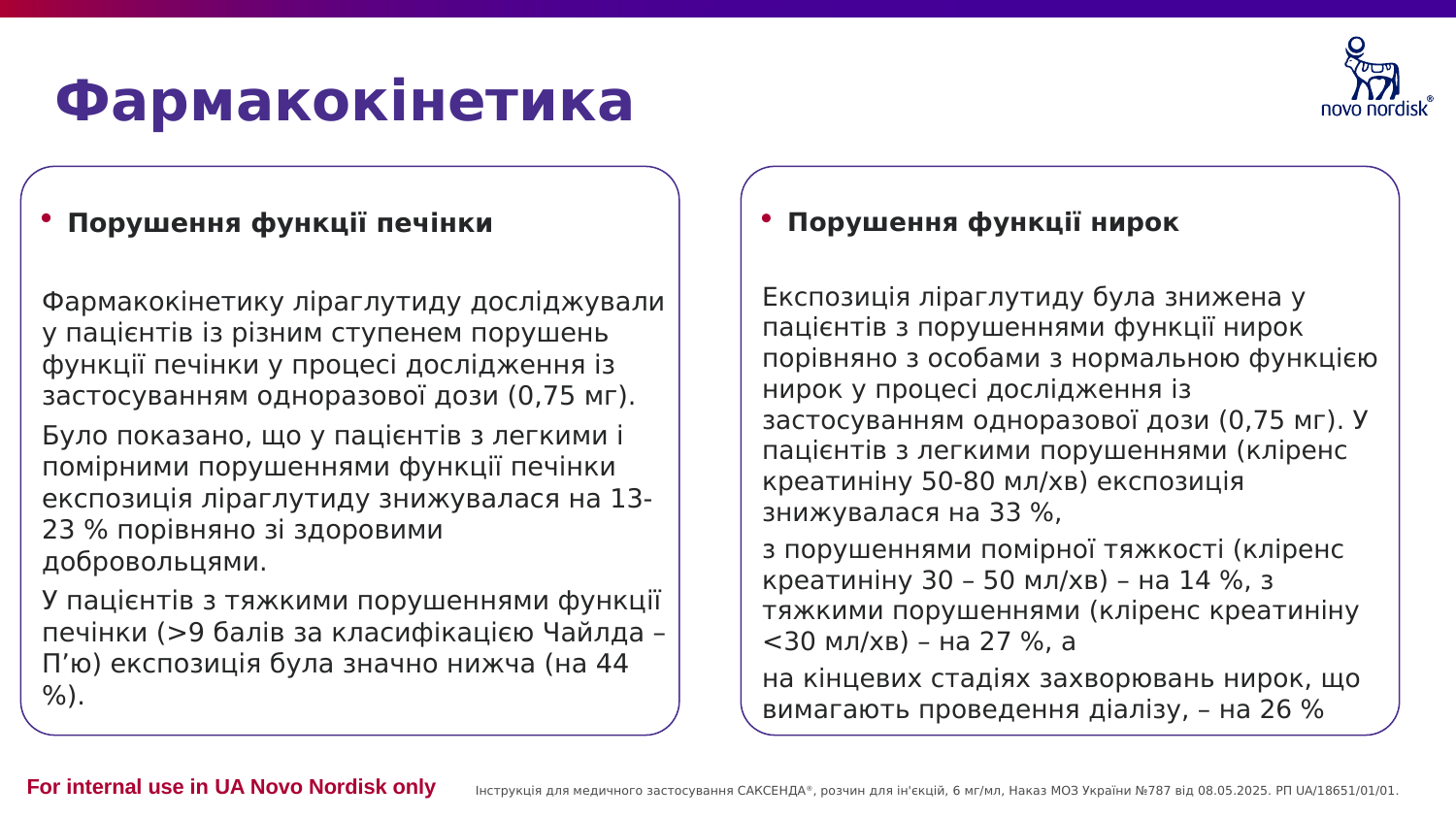

# Фармакокінетика

Порушення функції печінки

Фармакокінетику ліраглутиду досліджували у пацієнтів із різним ступенем порушень функції печінки у процесі дослідження із застосуванням одноразової дози (0,75 мг).
Було показано, що у пацієнтів з легкими і помірними порушеннями функції печінки експозиція ліраглутиду знижувалася на 13-23 % порівняно зі здоровими добровольцями.
У пацієнтів з тяжкими порушеннями функції печінки (>9 балів за класифікацією Чайлда – П’ю) експозиція була значно нижча (на 44 %).
Порушення функції нирок

Експозиція ліраглутиду була знижена у пацієнтів з порушеннями функції нирок порівняно з особами з нормальною функцією нирок у процесі дослідження із застосуванням одноразової дози (0,75 мг). У пацієнтів з легкими порушеннями (кліренс креатиніну 50-80 мл/хв) експозиція знижувалася на 33 %,
з порушеннями помірної тяжкості (кліренс креатиніну 30 – 50 мл/хв) – на 14 %, з тяжкими порушеннями (кліренс креатиніну <30 мл/хв) – на 27 %, а
на кінцевих стадіях захворювань нирок, що вимагають проведення діалізу, – на 26 %